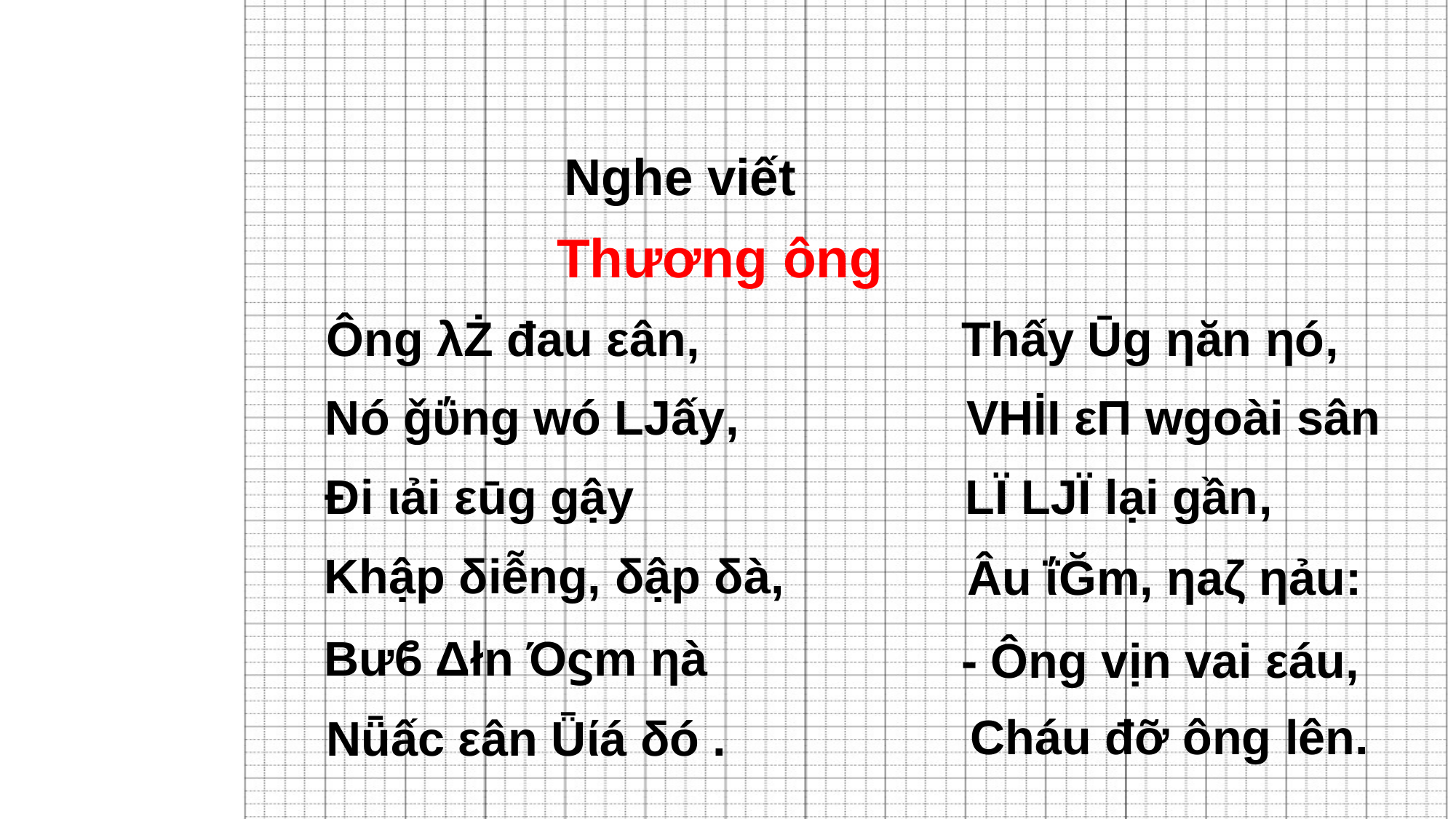

Nghe viết
 Thương ông
Thấy Ūg ηăn ηó,
Ông λŻ đau εân,
VΗİΙ εΠ wgoài sân
Nó ǧΰng wó Ǉấy,

LΪ ǇΪ lại gần,
Đi ιải εūg gậy
Khập δiễng, δập δà,
Âu ΐĞm, ηaζ ηảu:
Bưϐ Δłn Όϛm ηà
- Ông vịn vai εáu,
Cháu đỡ ông lên.
Nǖấc εân Ǖίá δó .